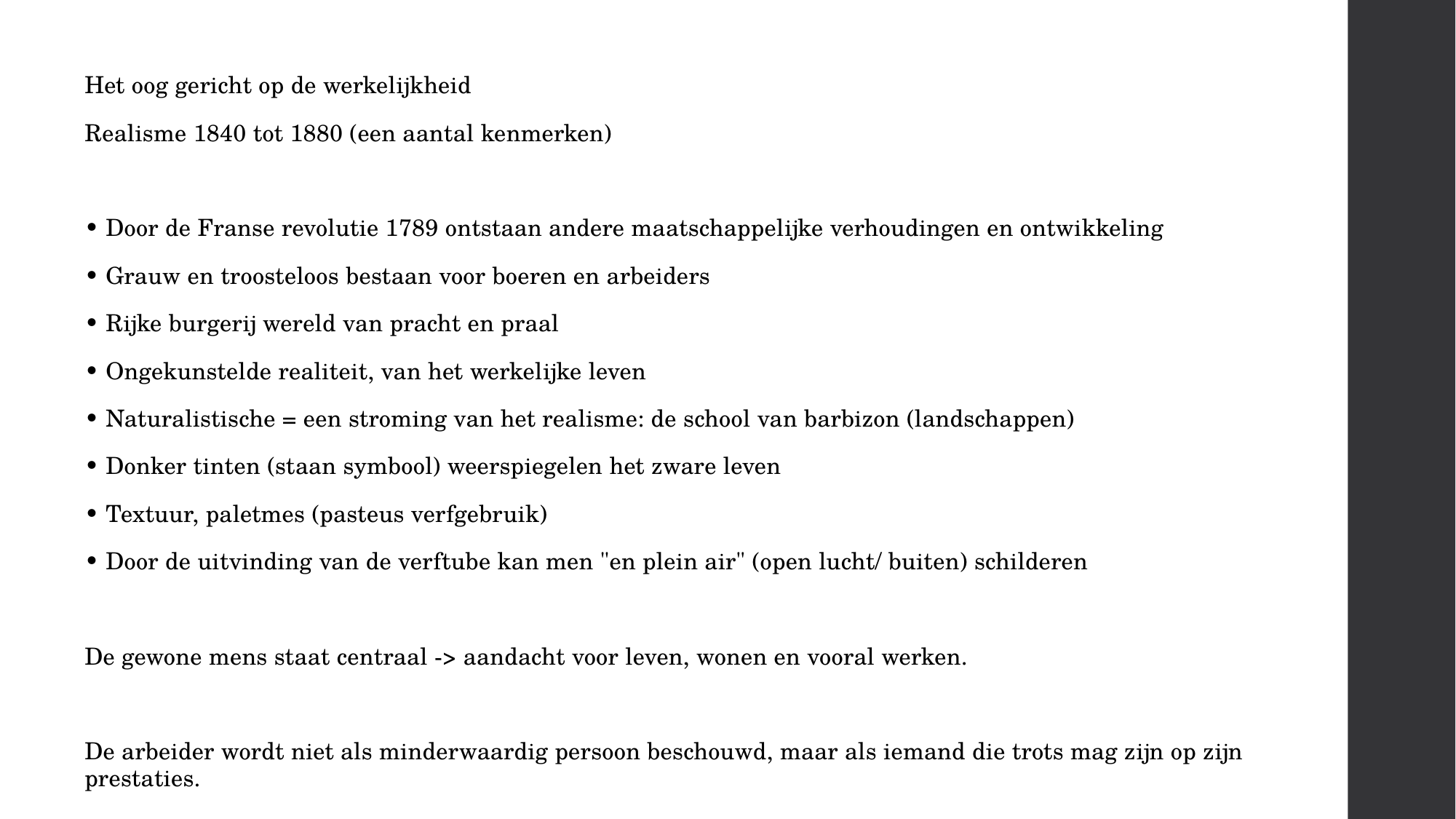

Het oog gericht op de werkelijkheid
Realisme 1840 tot 1880 (een aantal kenmerken)

• Door de Franse revolutie 1789 ontstaan andere maatschappelijke verhoudingen en ontwikkeling
• Grauw en troosteloos bestaan voor boeren en arbeiders
• Rijke burgerij wereld van pracht en praal
• Ongekunstelde realiteit, van het werkelijke leven
• Naturalistische = een stroming van het realisme: de school van barbizon (landschappen)
• Donker tinten (staan symbool) weerspiegelen het zware leven
• Textuur, paletmes (pasteus verfgebruik)
• Door de uitvinding van de verftube kan men "en plein air" (open lucht/ buiten) schilderen

De gewone mens staat centraal -> aandacht voor leven, wonen en vooral werken.

De arbeider wordt niet als minderwaardig persoon beschouwd, maar als iemand die trots mag zijn op zijn prestaties.